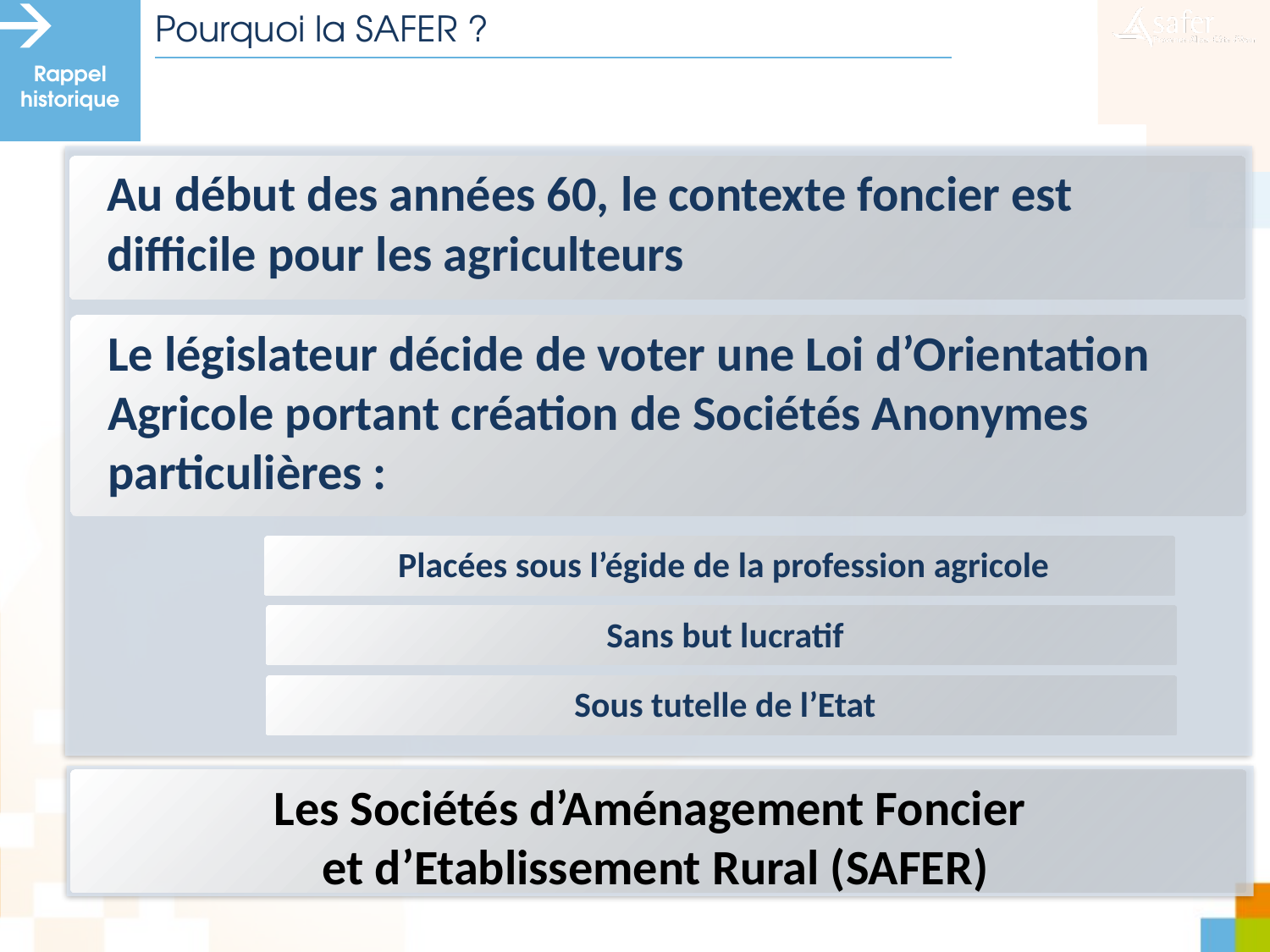

Rappel
historique
Pourquoi la SAFER ?

Au début des années 60, le contexte foncier est difficile pour les agriculteurs

Le législateur décide de voter une Loi d’Orientation Agricole portant création de Sociétés Anonymes particulières :

Placées sous l’égide de la profession agricole

Sans but lucratif

Sous tutelle de l’Etat

Les Sociétés d’Aménagement Foncier
et d’Etablissement Rural (SAFER)